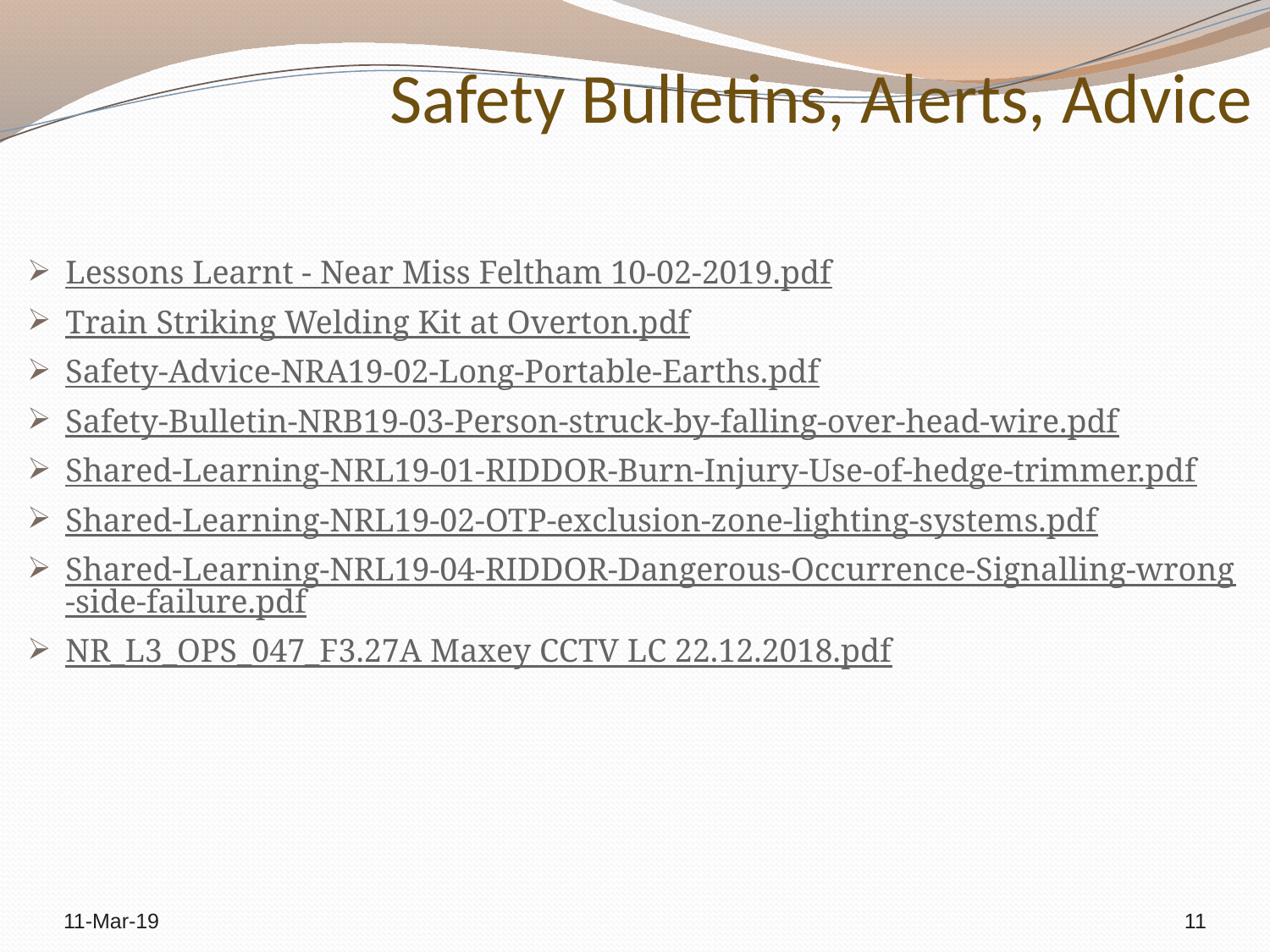

# Safety Bulletins, Alerts, Advice
Lessons Learnt - Near Miss Feltham 10-02-2019.pdf
Train Striking Welding Kit at Overton.pdf
Safety-Advice-NRA19-02-Long-Portable-Earths.pdf
Safety-Bulletin-NRB19-03-Person-struck-by-falling-over-head-wire.pdf
Shared-Learning-NRL19-01-RIDDOR-Burn-Injury-Use-of-hedge-trimmer.pdf
Shared-Learning-NRL19-02-OTP-exclusion-zone-lighting-systems.pdf
Shared-Learning-NRL19-04-RIDDOR-Dangerous-Occurrence-Signalling-wrong-side-failure.pdf
NR_L3_OPS_047_F3.27A Maxey CCTV LC 22.12.2018.pdf
11-Mar-19
11